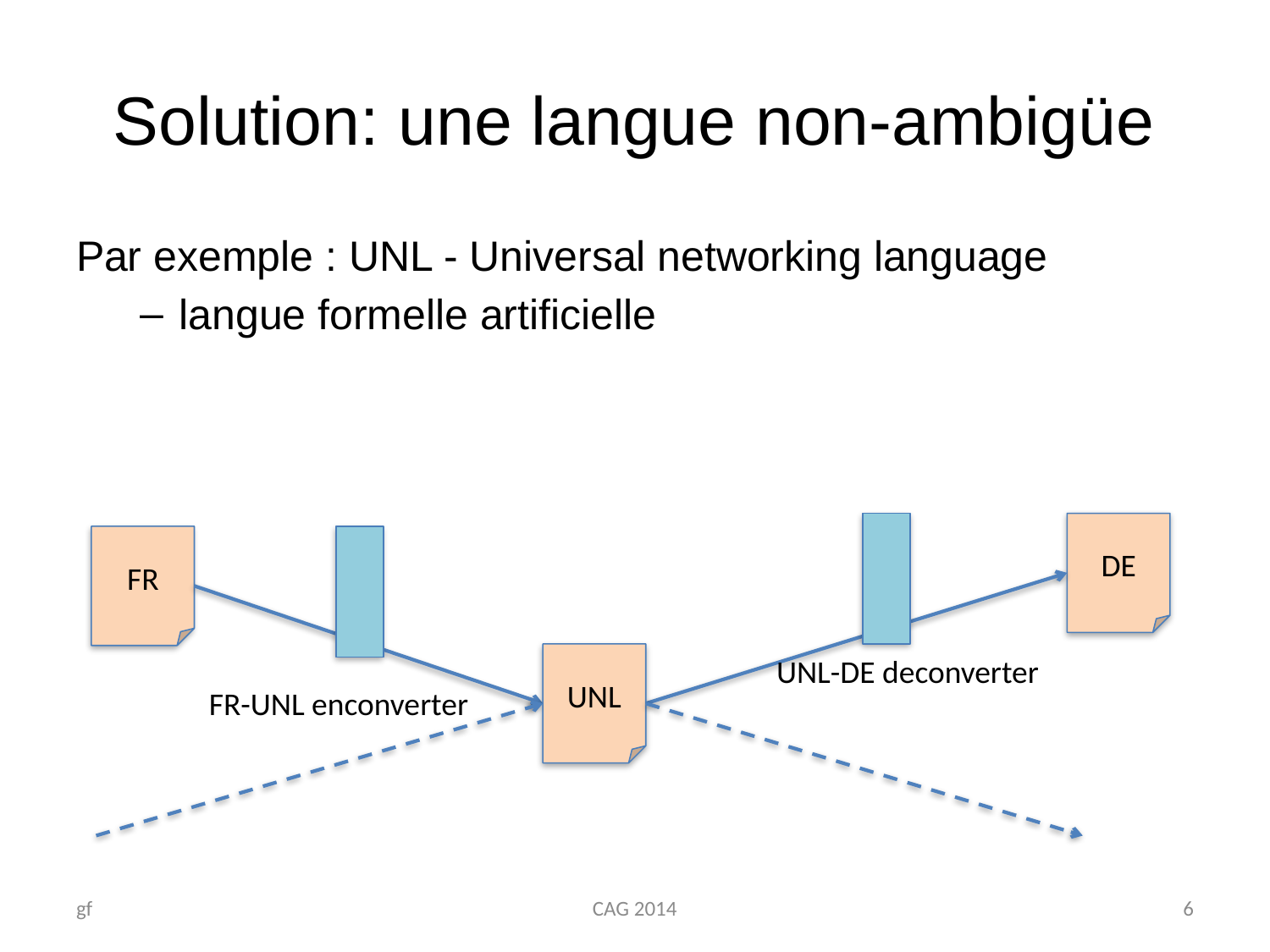

# Solution: une langue non-ambigüe
Par exemple : UNL - Universal networking language
langue formelle artificielle

DE
FR

UNL
UNL-DE deconverter
FR-UNL enconverter
gf
CAG 2014
6